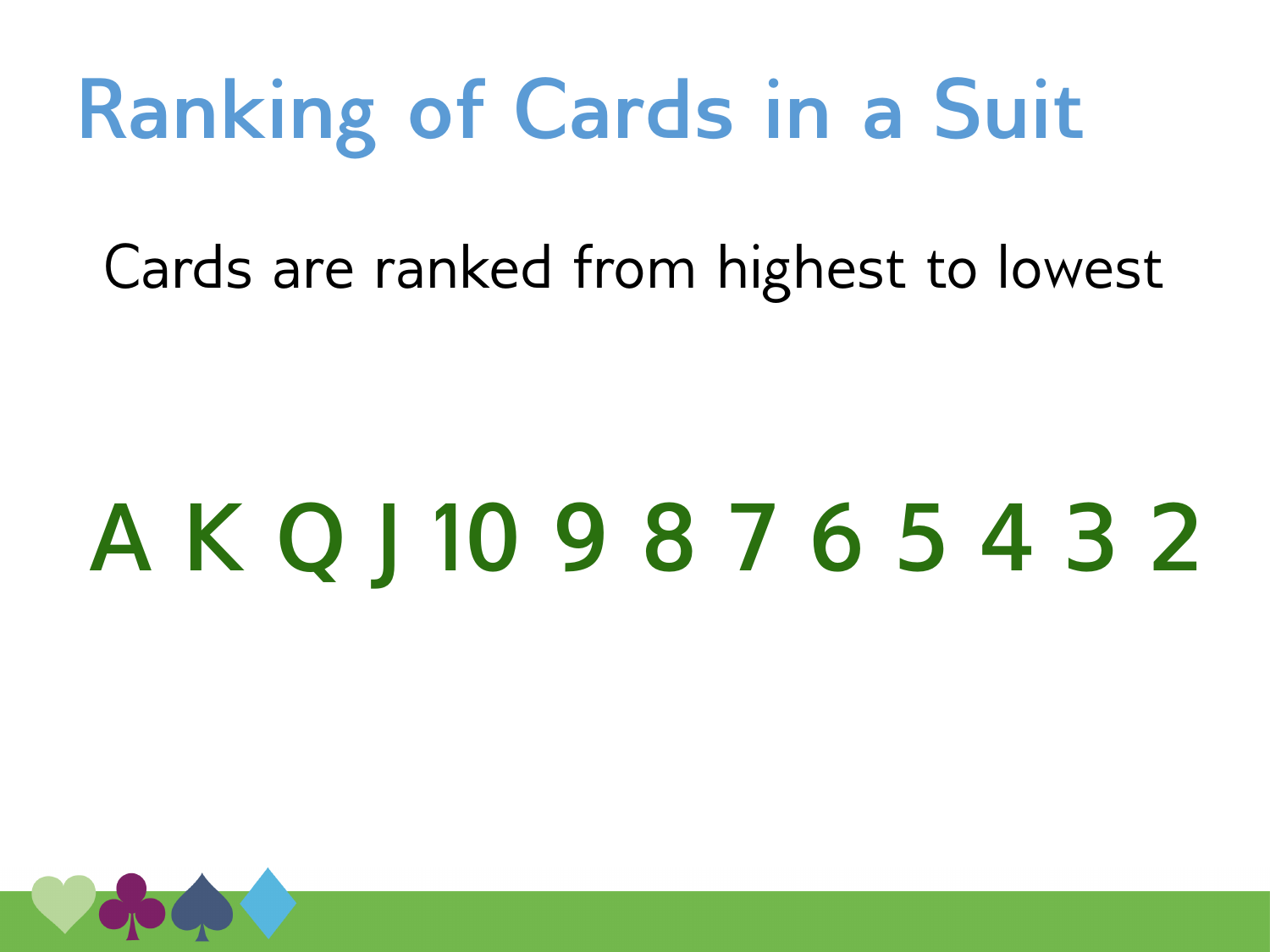

# Ranking of Cards in a Suit
Cards are ranked from highest to lowest

A K Q J 10 9 8 7 6 5 4 3 2